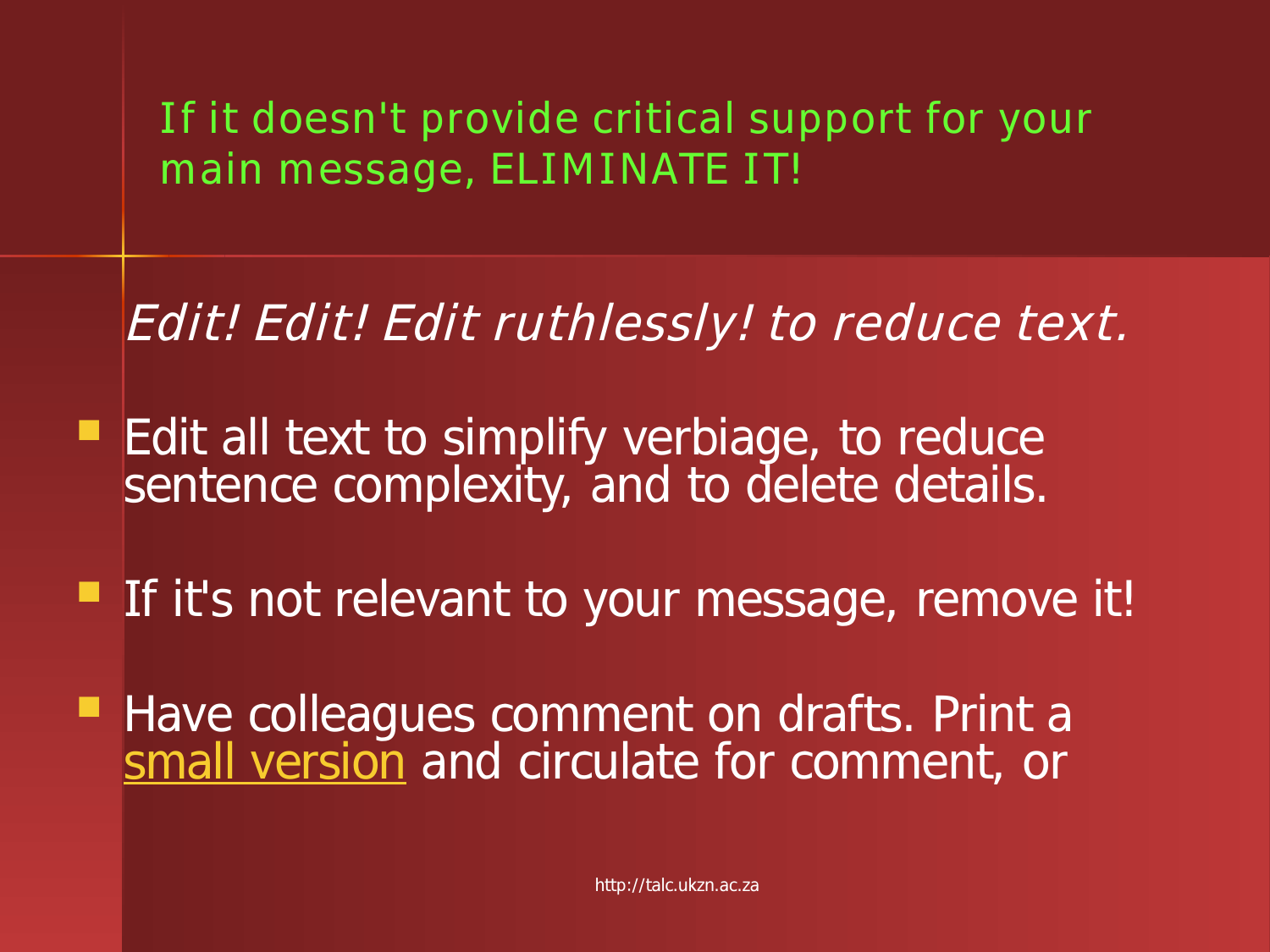

# If it doesn't provide critical support for your main message, ELIMINATE IT!
Edit! Edit! Edit ruthlessly! to reduce text.

Edit all text to simplify verbiage, to reduce sentence complexity, and to delete details.

If it's not relevant to your message, remove it!

Have colleagues comment on drafts. Print a small version and circulate for comment, or
http://talc.ukzn.ac.za